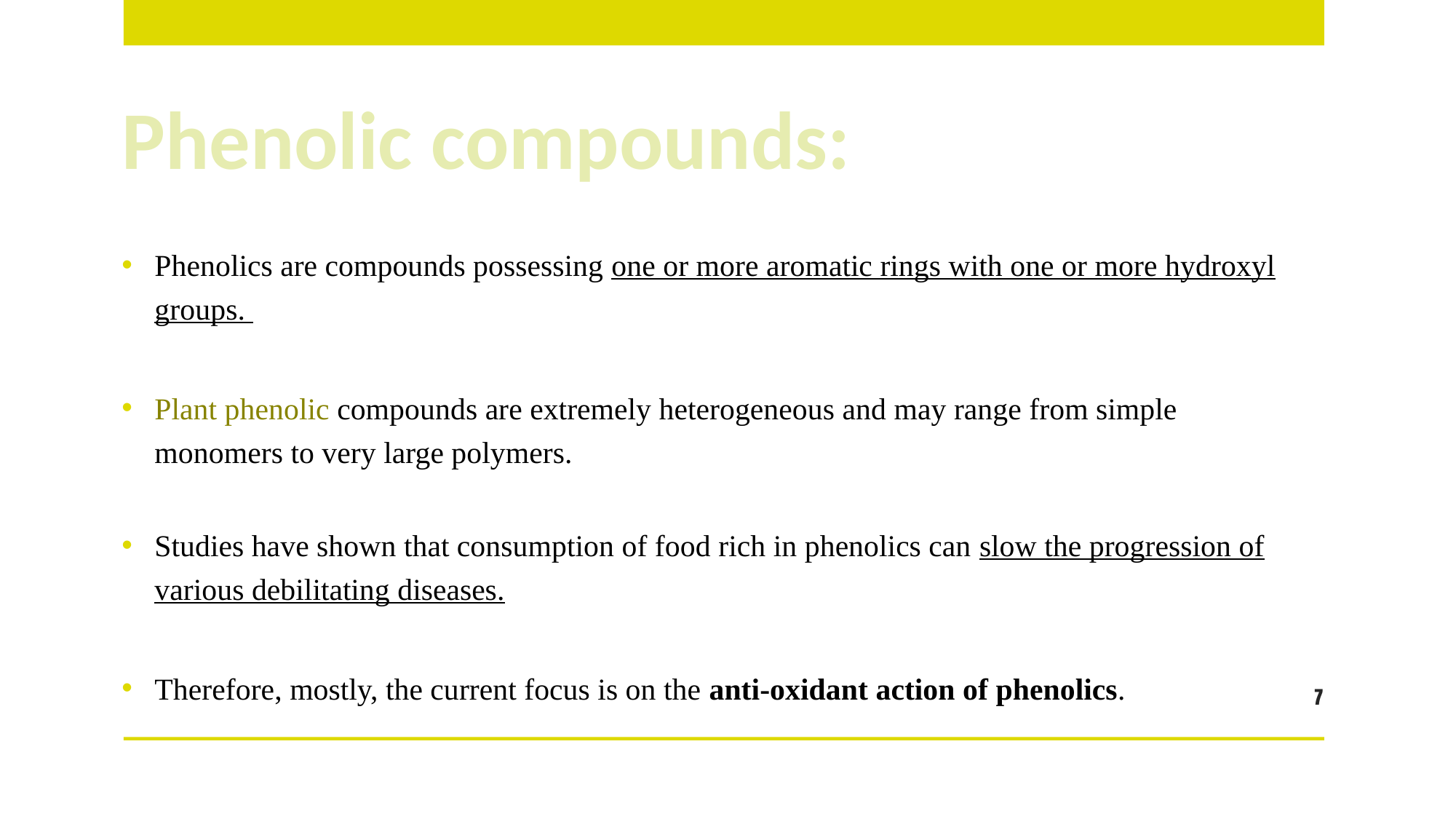

# Phenolic compounds:
Phenolics are compounds possessing one or more aromatic rings with one or more hydroxyl groups.

Plant phenolic compounds are extremely heterogeneous and may range from simple monomers to very large polymers.
Studies have shown that consumption of food rich in phenolics can slow the progression of various debilitating diseases.

Therefore, mostly, the current focus is on the anti-oxidant action of phenolics.
7